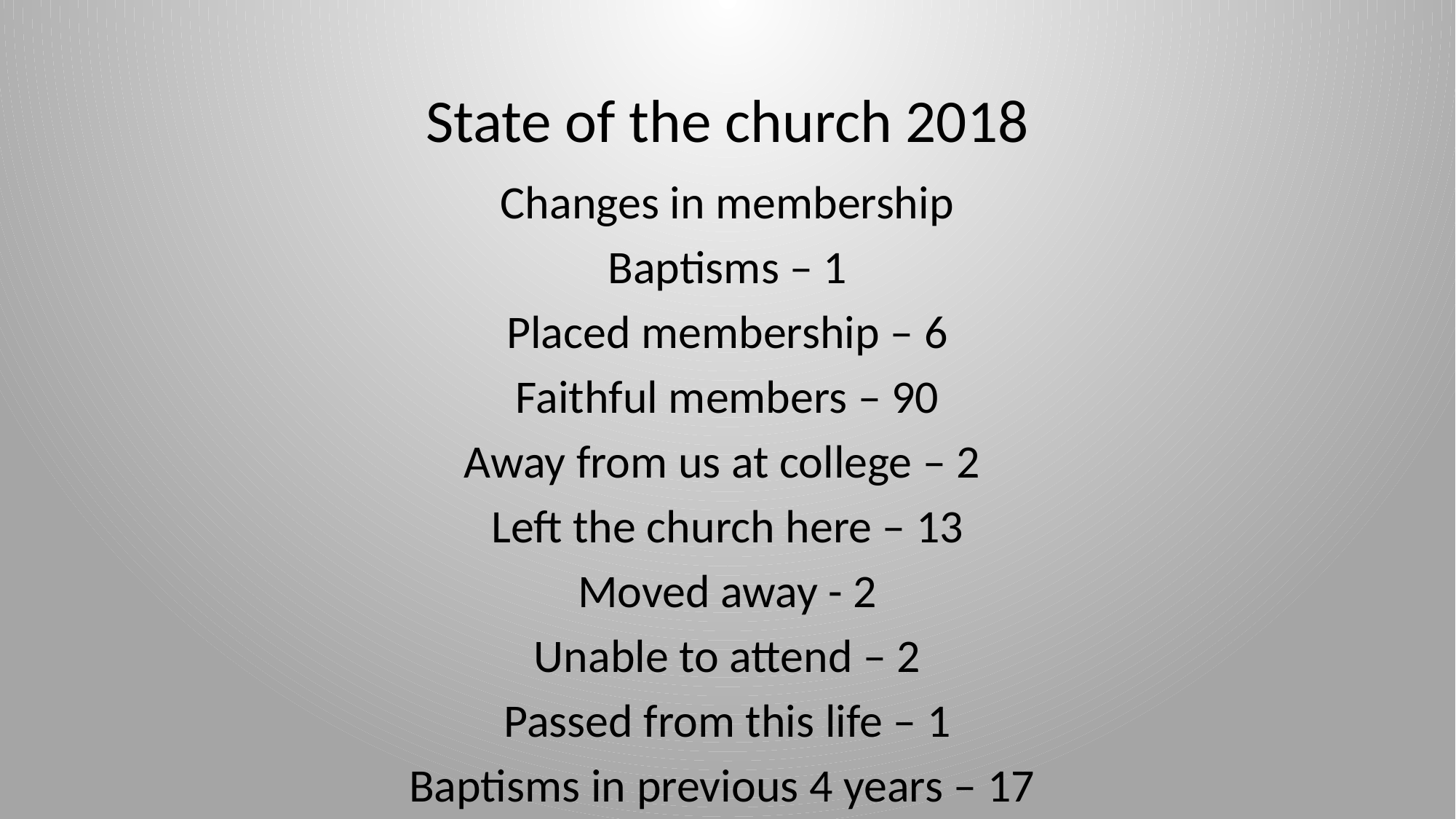

# State of the church 2018
Changes in membership
Baptisms – 1
Placed membership – 6
Faithful members – 90
Away from us at college – 2
Left the church here – 13
Moved away - 2
Unable to attend – 2
Passed from this life – 1
Baptisms in previous 4 years – 17